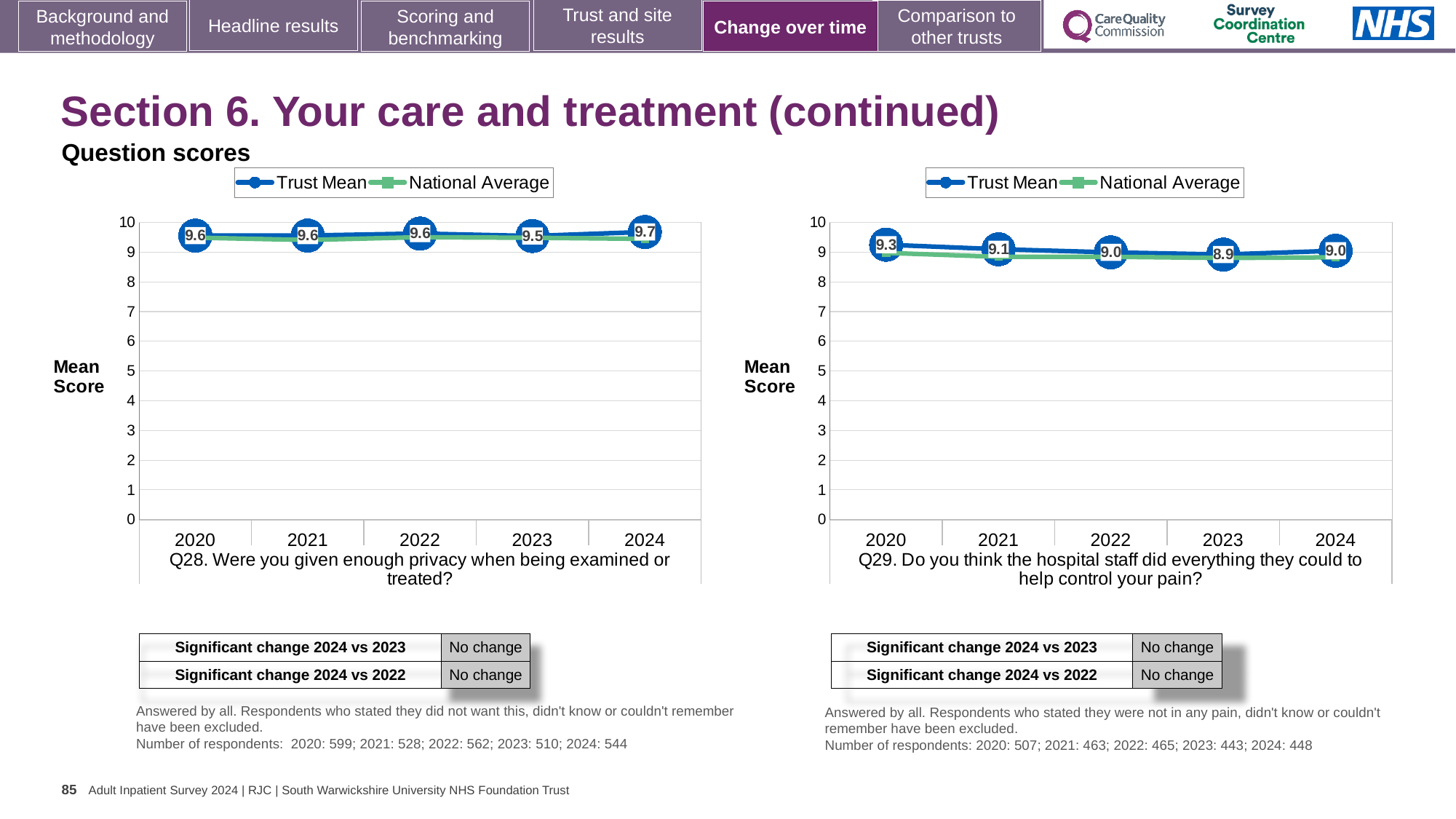

# Section 6. Your care and treatment (continued)
Question scores

### Chart

| Category | Trust Mean | National Average |
|---|---|---|
| 2020 | 9.55911329909491 | 9.489243507671379 |
| 2021 | 9.560378373966623 | 9.410277668523356 |
| 2022 | 9.626743494672418 | 9.50405453875366 |
| 2023 | 9.544486661870112 | 9.483747650102146 |
| 2024 | 9.681397105015803 | 9.448559337634082 |

### Chart

| Category | Trust Mean | National Average |
|---|---|---|
| 2020 | 9.251325040397575 | 8.976419943602243 |
| 2021 | 9.098844222236073 | 8.844483539798915 |
| 2022 | 8.994147563022935 | 8.844166637270467 |
| 2023 | 8.920998405373334 | 8.804094094680094 |
| 2024 | 9.049165535564581 | 8.827260699233978 |
| Significant change 2024 vs 2023 | No change |
| --- | --- |
| Significant change 2024 vs 2022 | No change |
| Significant change 2024 vs 2023 | No change |
| --- | --- |
| Significant change 2024 vs 2022 | No change |
Answered by all. Respondents who stated they did not want this, didn't know or couldn't remember have been excluded.
Number of respondents:  2020: 599; 2021: 528; 2022: 562; 2023: 510; 2024: 544
Answered by all. Respondents who stated they were not in any pain, didn't know or couldn't remember have been excluded.
Number of respondents: 2020: 507; 2021: 463; 2022: 465; 2023: 443; 2024: 448

85